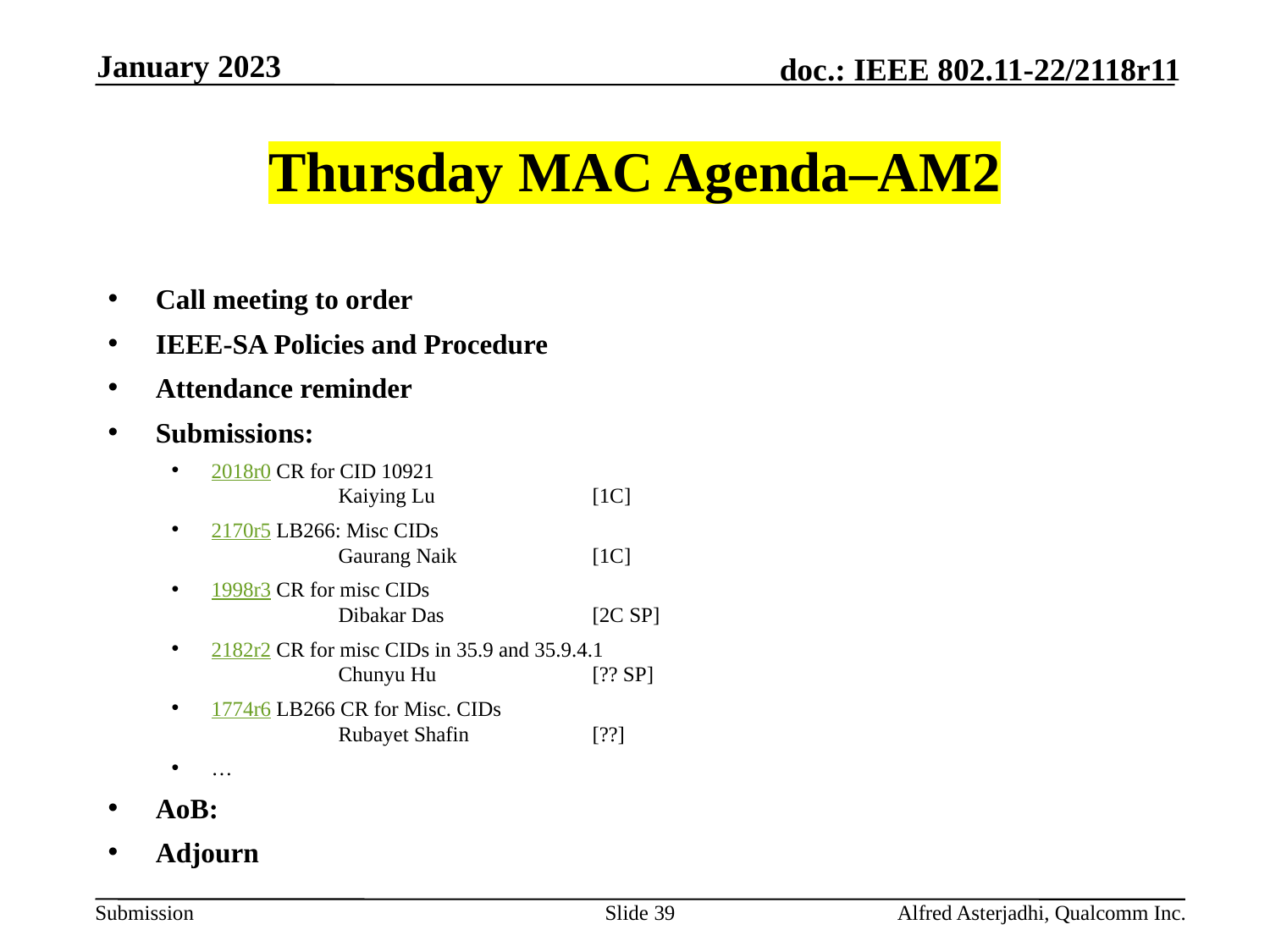

January 2023
# Thursday MAC Agenda–AM2
Call meeting to order
IEEE-SA Policies and Procedure
Attendance reminder
Submissions:
2018r0 CR for CID 10921							Kaiying Lu		[1C]
2170r5 LB266: Misc CIDs							Gaurang Naik		[1C]
1998r3 CR for misc CIDs							Dibakar Das		[2C SP]
2182r2 CR for misc CIDs in 35.9 and 35.9.4.1					Chunyu Hu		[?? SP]
1774r6 LB266 CR for Misc. CIDs						Rubayet Shafin	[??]
…
AoB:
Adjourn
Slide 39
Alfred Asterjadhi, Qualcomm Inc.